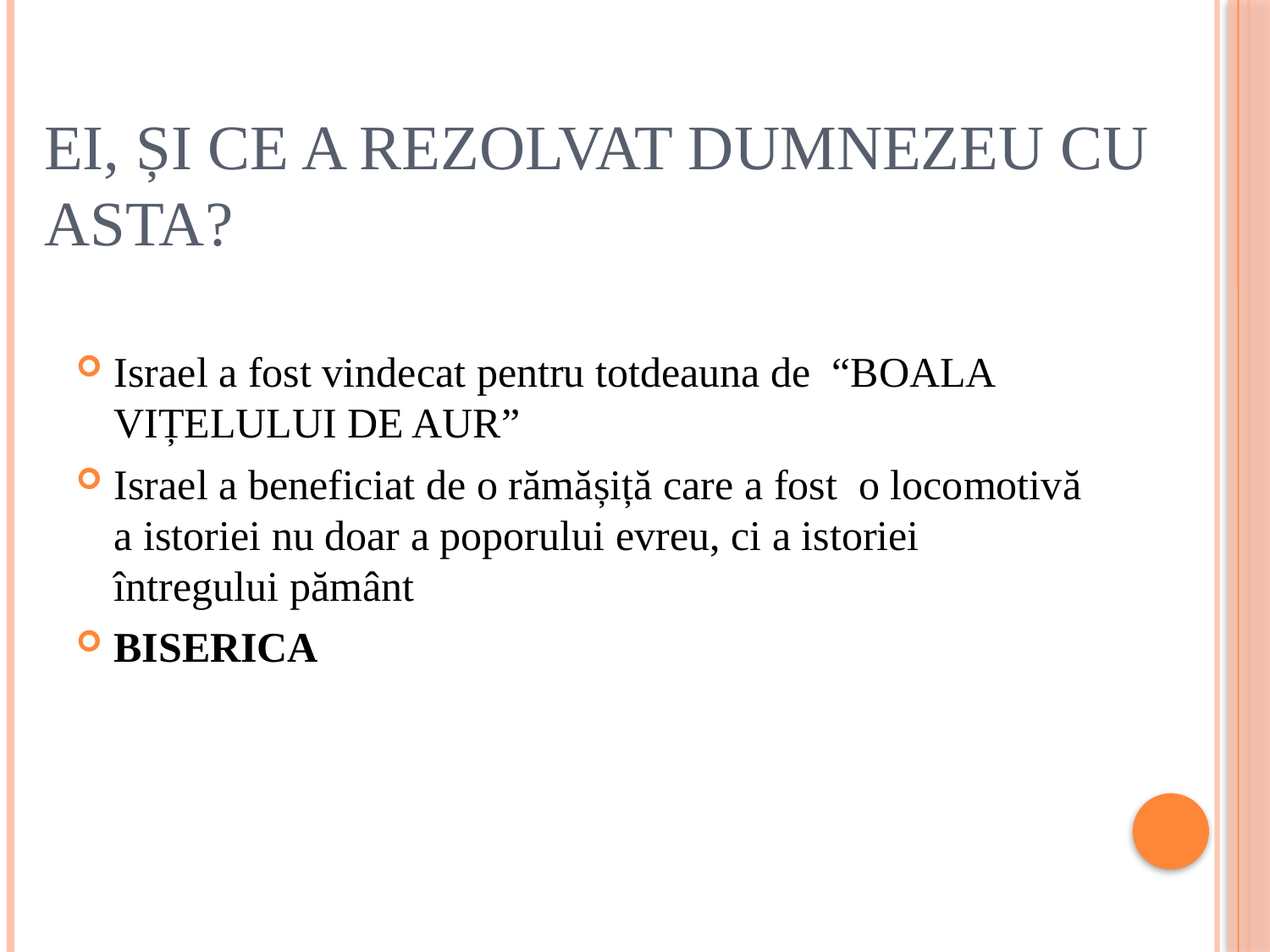

# Ei, și ce a rezolvat Dumnezeu cu asta?
Israel a fost vindecat pentru totdeauna de  “BOALA VIȚELULUI DE AUR”
Israel a beneficiat de o rămășiță care a fost  o locomotivă a istoriei nu doar a poporului evreu, ci a istoriei întregului pământ
BISERICA